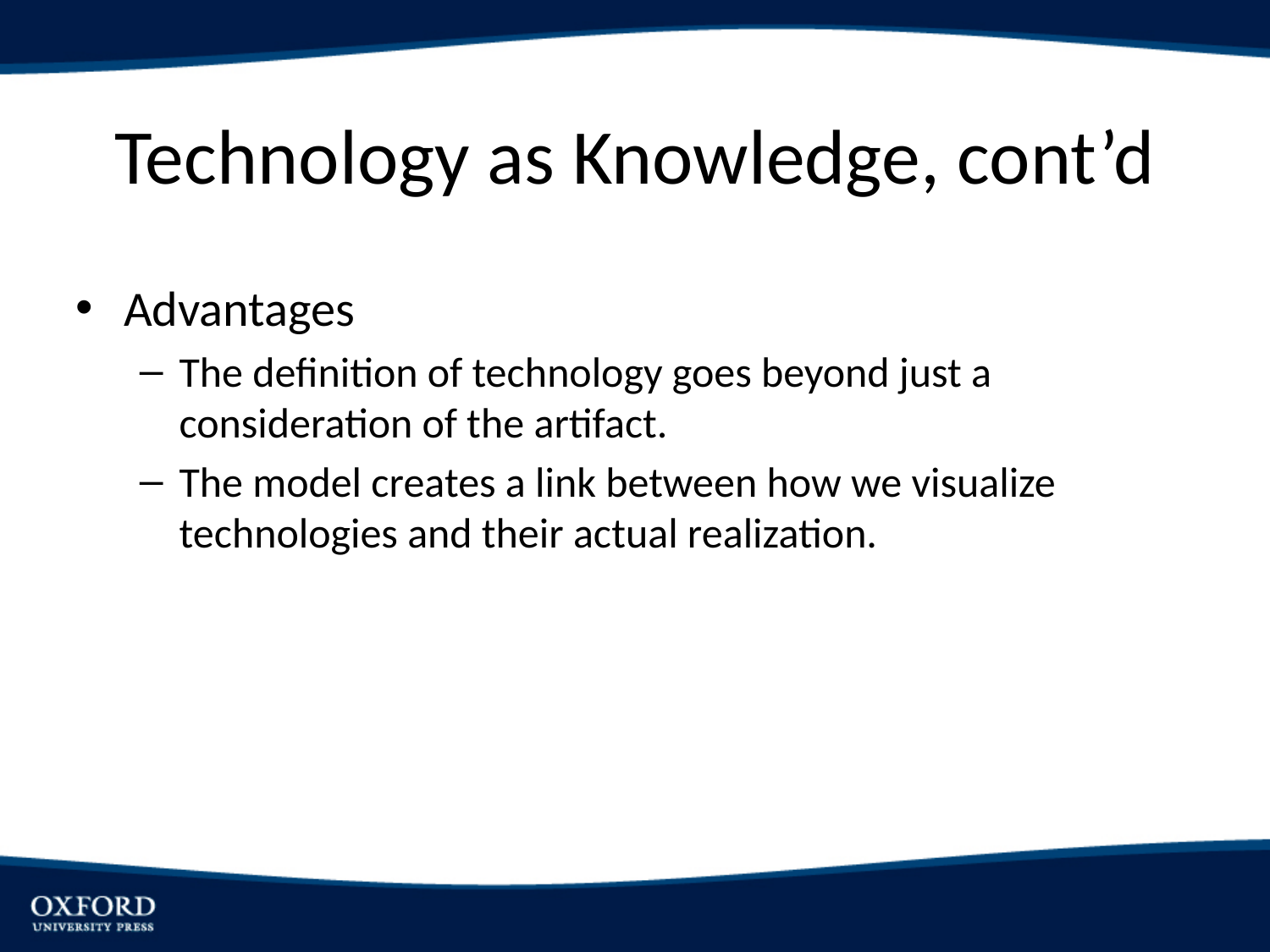

# Technology as Knowledge, cont’d
Advantages
The definition of technology goes beyond just a consideration of the artifact.
The model creates a link between how we visualize technologies and their actual realization.